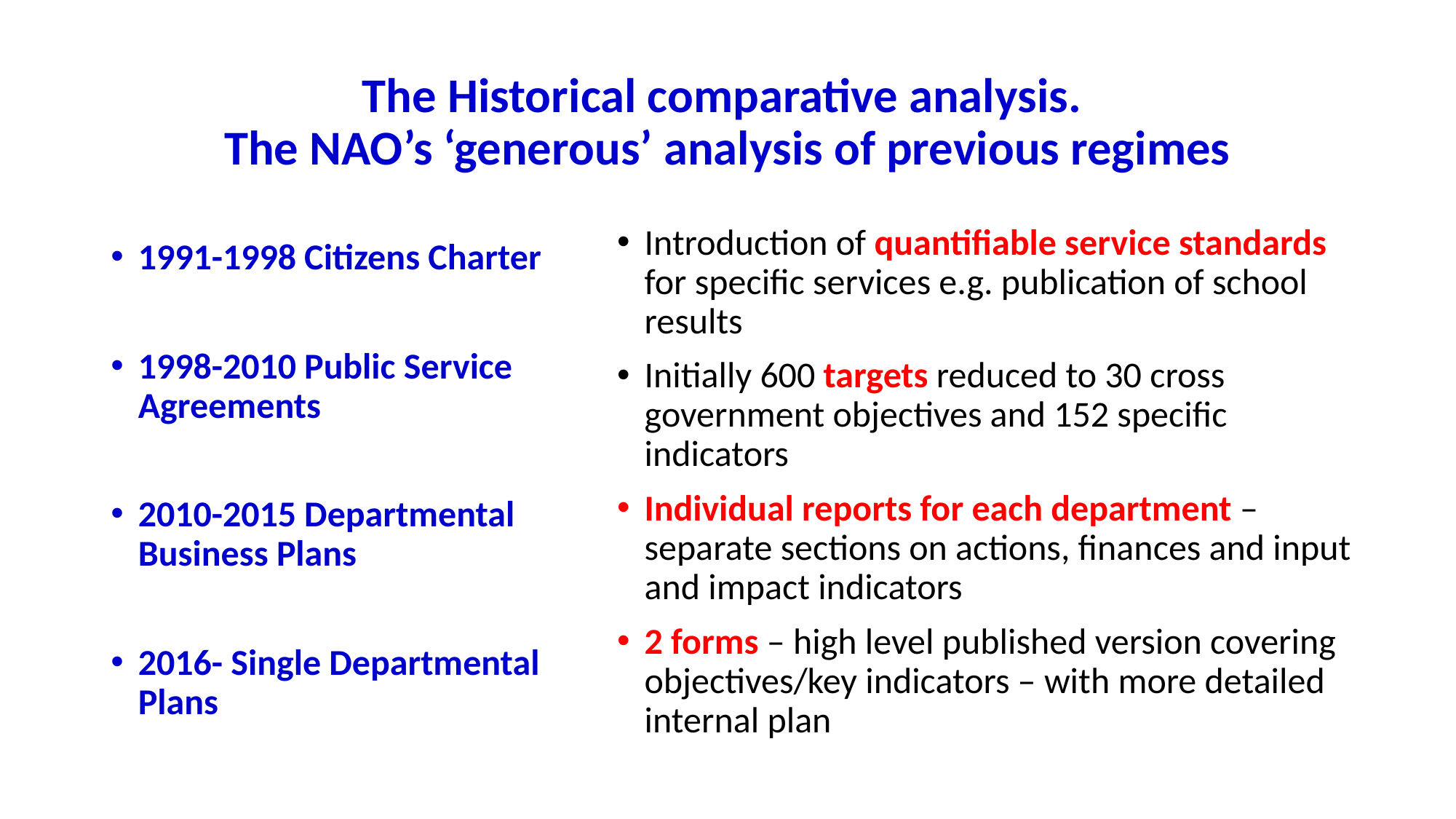

# The Historical comparative analysis. The NAO’s ‘generous’ analysis of previous regimes
Introduction of quantifiable service standards for specific services e.g. publication of school results
Initially 600 targets reduced to 30 cross government objectives and 152 specific indicators
Individual reports for each department – separate sections on actions, finances and input and impact indicators
2 forms – high level published version covering objectives/key indicators – with more detailed internal plan
1991-1998 Citizens Charter

1998-2010 Public Service Agreements

2010-2015 Departmental Business Plans

2016- Single Departmental Plans